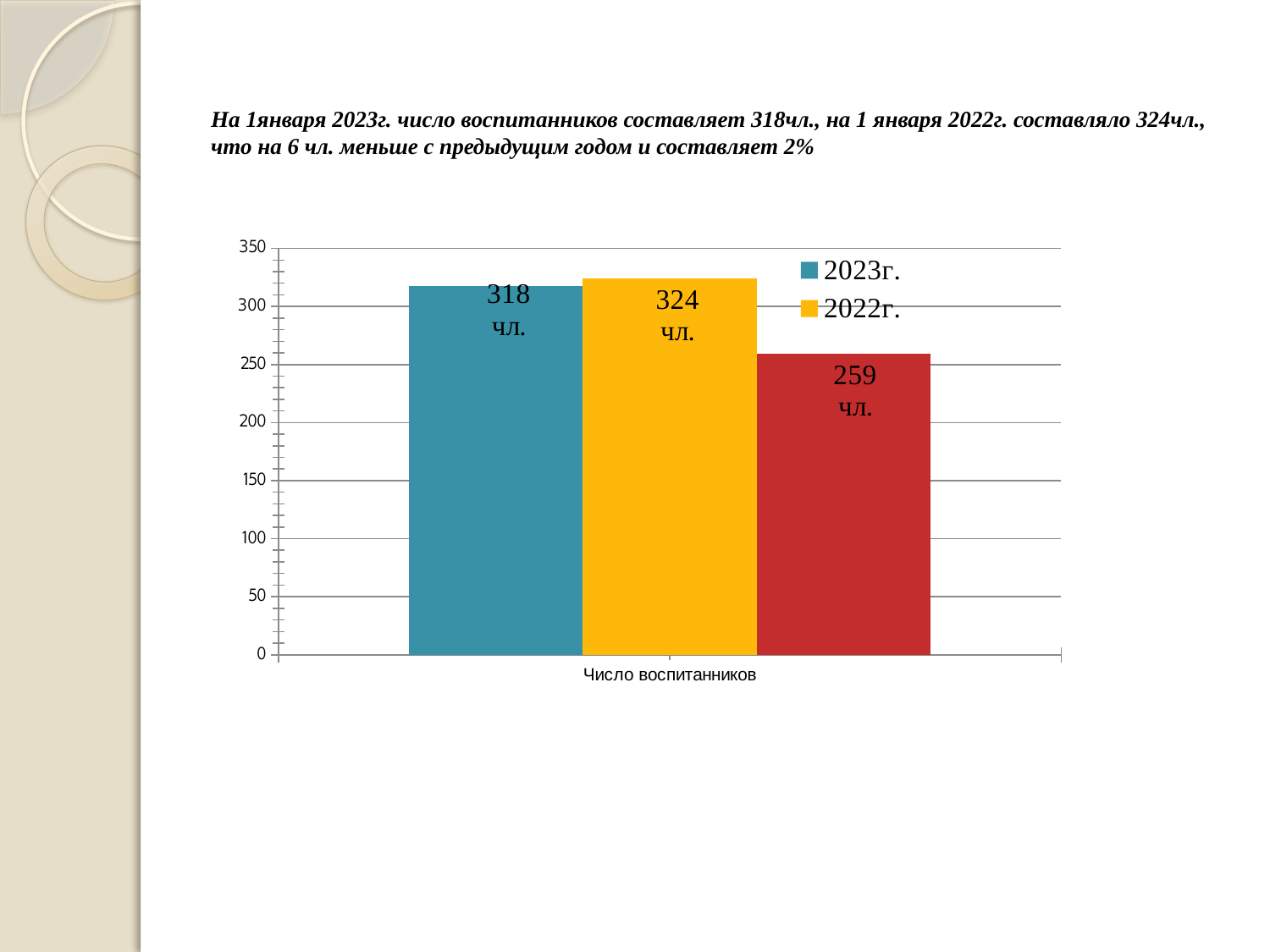

# На 1января 2023г. число воспитанников составляет 318чл., на 1 января 2022г. составляло 324чл., что на 6 чл. меньше с предыдущим годом и составляет 2%

### Chart

| Category | 2023г. | 2022г. | плановая мощность |
|---|---|---|---|
| Число воспитанников | 318.0 | 324.0 | 259.0 |